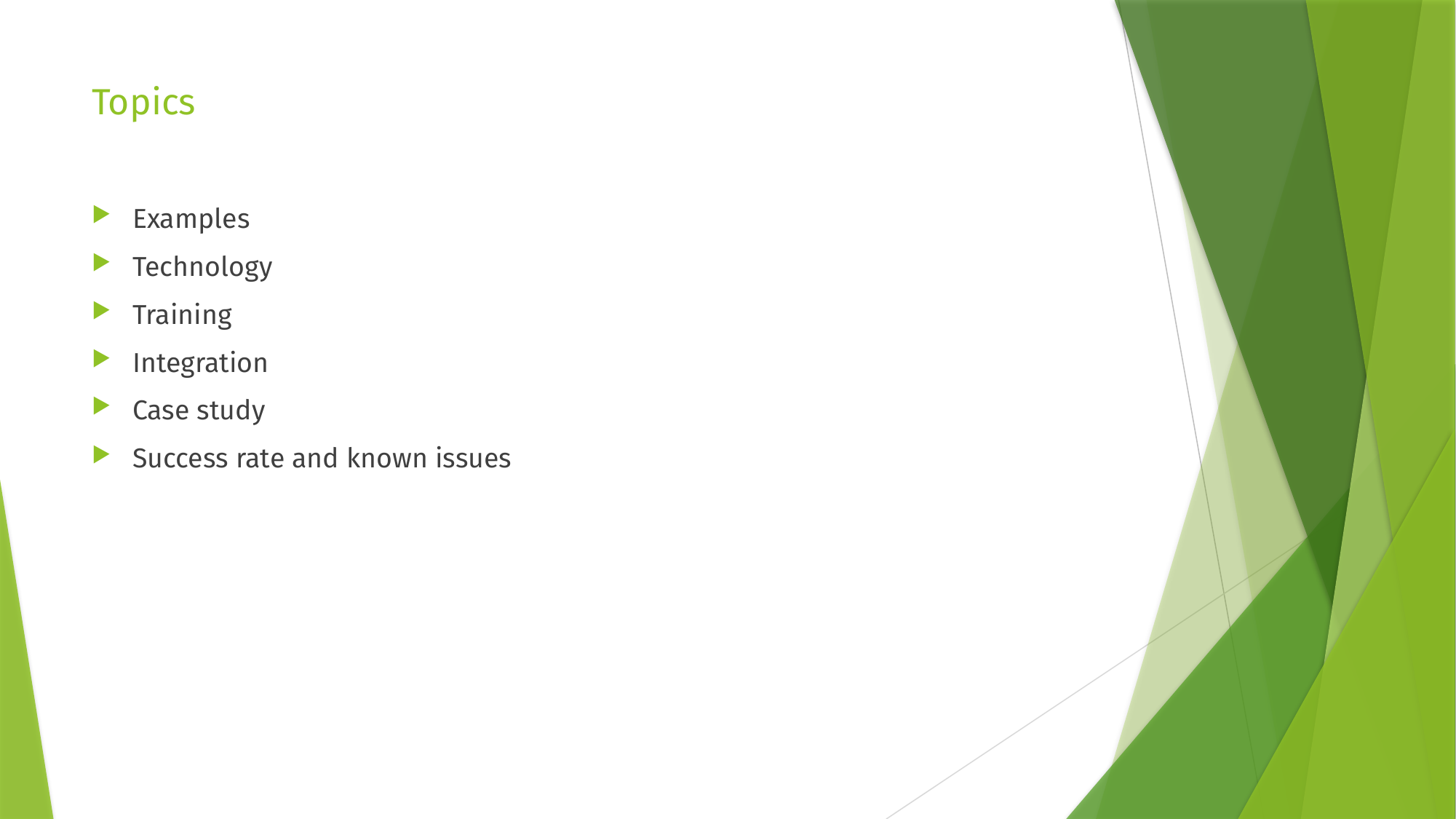

# Topics
Examples
Technology
Training
Integration
Case study
Success rate and known issues